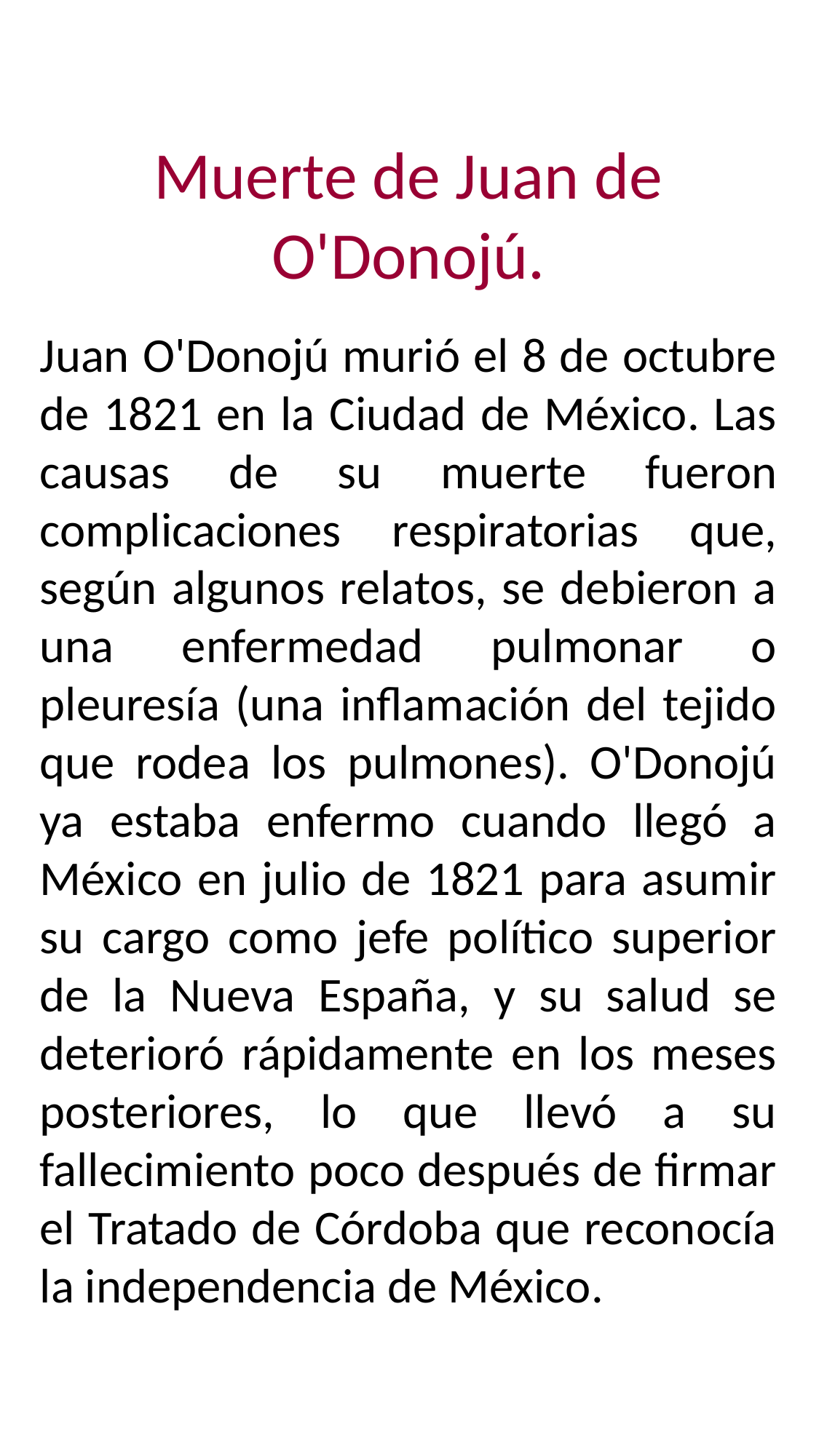

Muerte de Juan de O'Donojú.
Juan O'Donojú murió el 8 de octubre de 1821 en la Ciudad de México. Las causas de su muerte fueron complicaciones respiratorias que, según algunos relatos, se debieron a una enfermedad pulmonar o pleuresía (una inflamación del tejido que rodea los pulmones). O'Donojú ya estaba enfermo cuando llegó a México en julio de 1821 para asumir su cargo como jefe político superior de la Nueva España, y su salud se deterioró rápidamente en los meses posteriores, lo que llevó a su fallecimiento poco después de firmar el Tratado de Córdoba que reconocía la independencia de México.